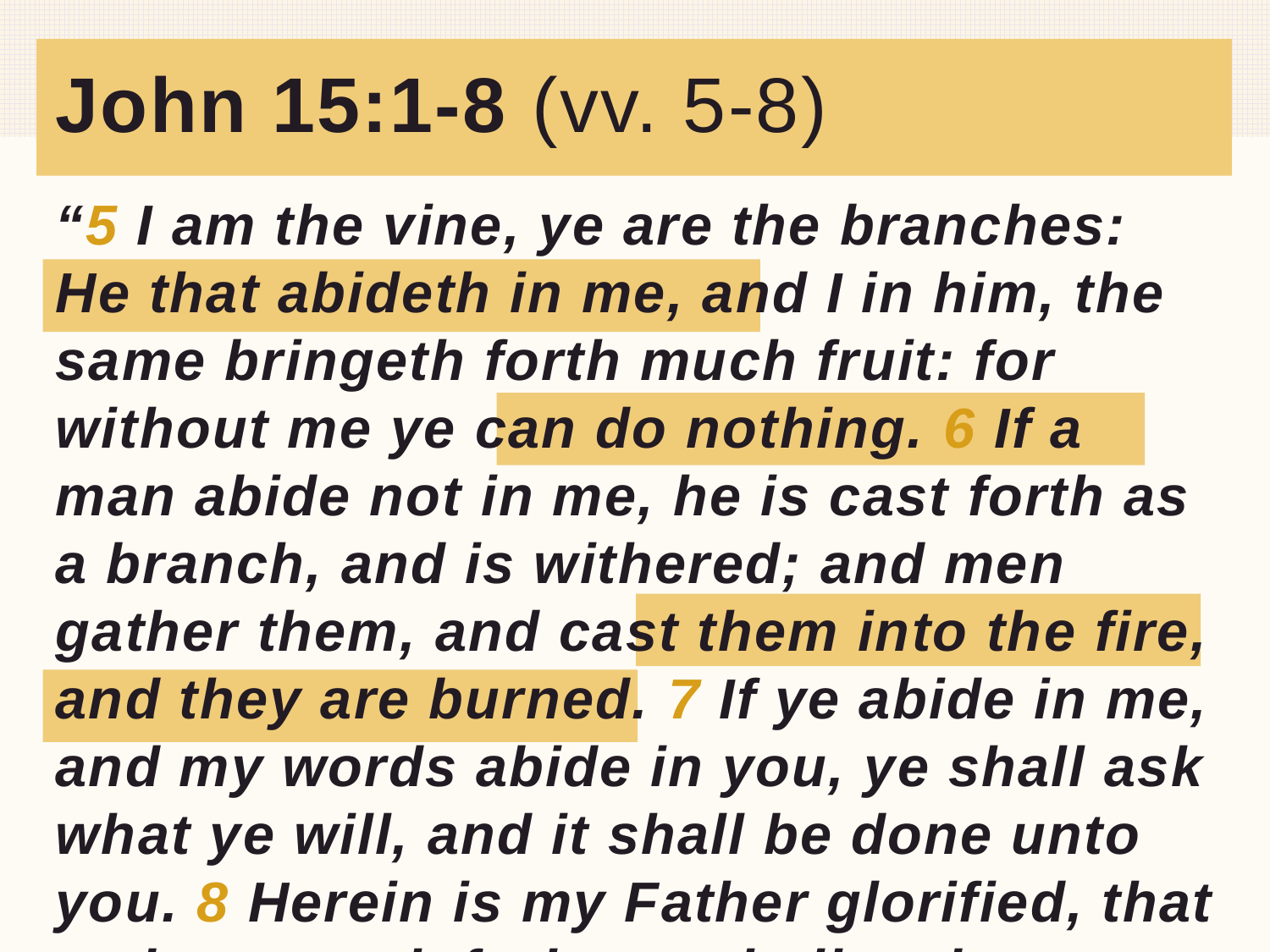

# John 15:1-8 (vv. 5-8)
“5 I am the vine, ye are the branches: He that abideth in me, and I in him, the same bringeth forth much fruit: for without me ye can do nothing. 6 If a man abide not in me, he is cast forth as a branch, and is withered; and men gather them, and cast them into the fire, and they are burned. 7 If ye abide in me, and my words abide in you, ye shall ask what ye will, and it shall be done unto you. 8 Herein is my Father glorified, that ye bear much fruit; so shall ye be my disciples.

3